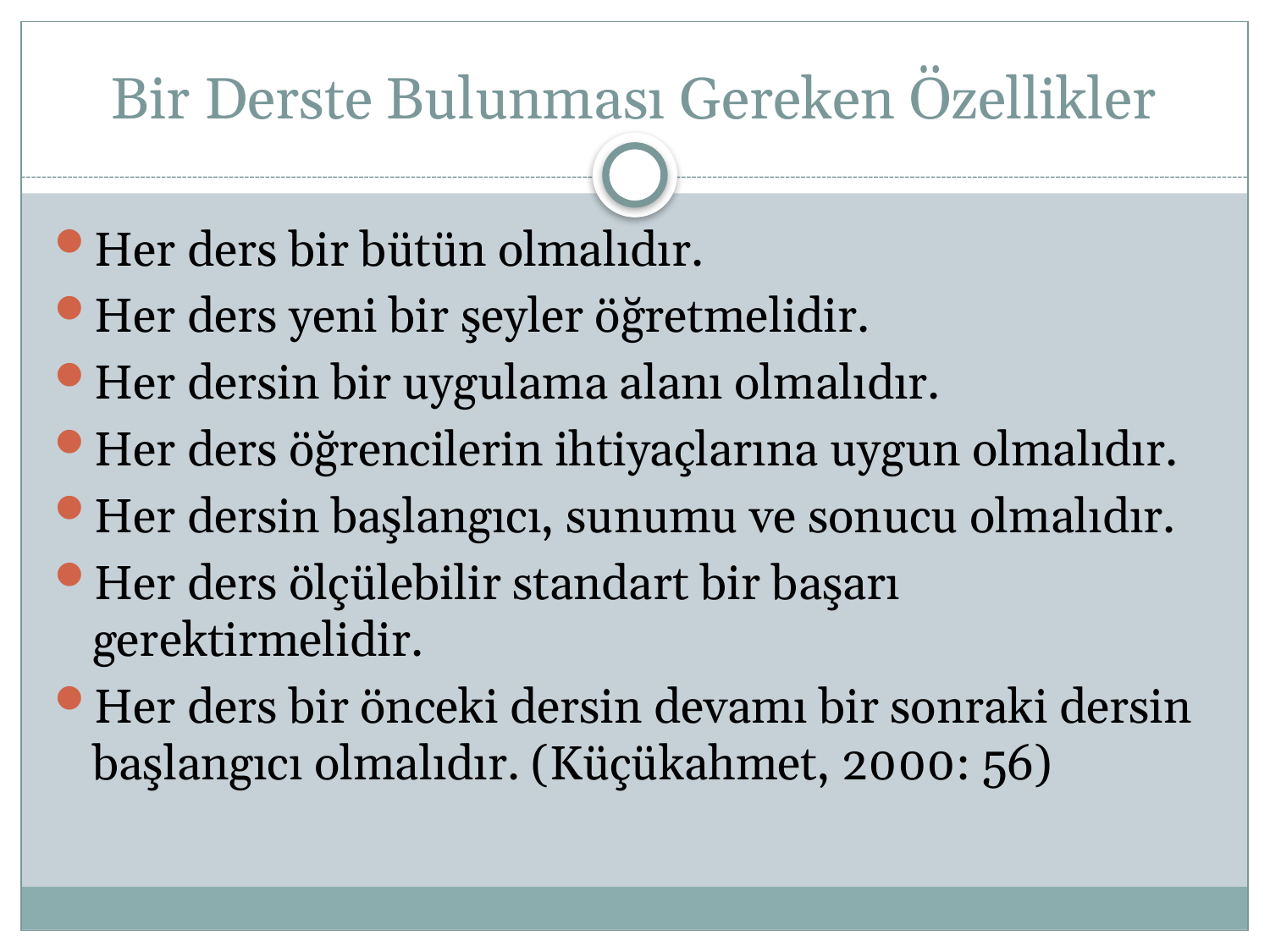

# Bir Derste Bulunması Gereken Özellikler
Her ders bir bütün olmalıdır.
Her ders yeni bir şeyler öğretmelidir.
Her dersin bir uygulama alanı olmalıdır.
Her ders öğrencilerin ihtiyaçlarına uygun olmalıdır.
Her dersin başlangıcı, sunumu ve sonucu olmalıdır.
Her ders ölçülebilir standart bir başarı gerektirmelidir.
Her ders bir önceki dersin devamı bir sonraki dersin başlangıcı olmalıdır. (Küçükahmet, 2000: 56)